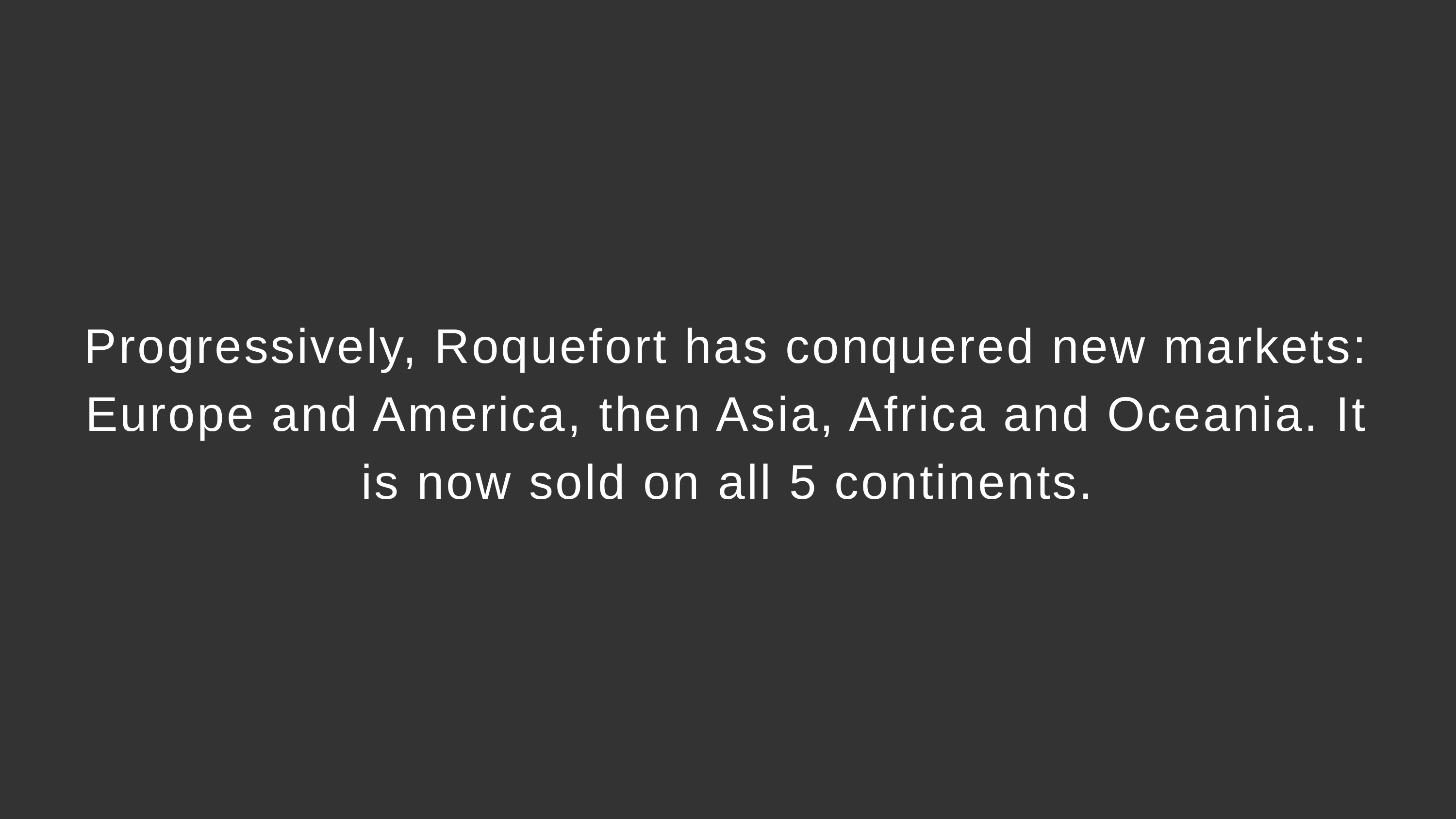

Progressively, Roquefort has conquered new markets: Europe and America, then Asia, Africa and Oceania. It is now sold on all 5 continents.